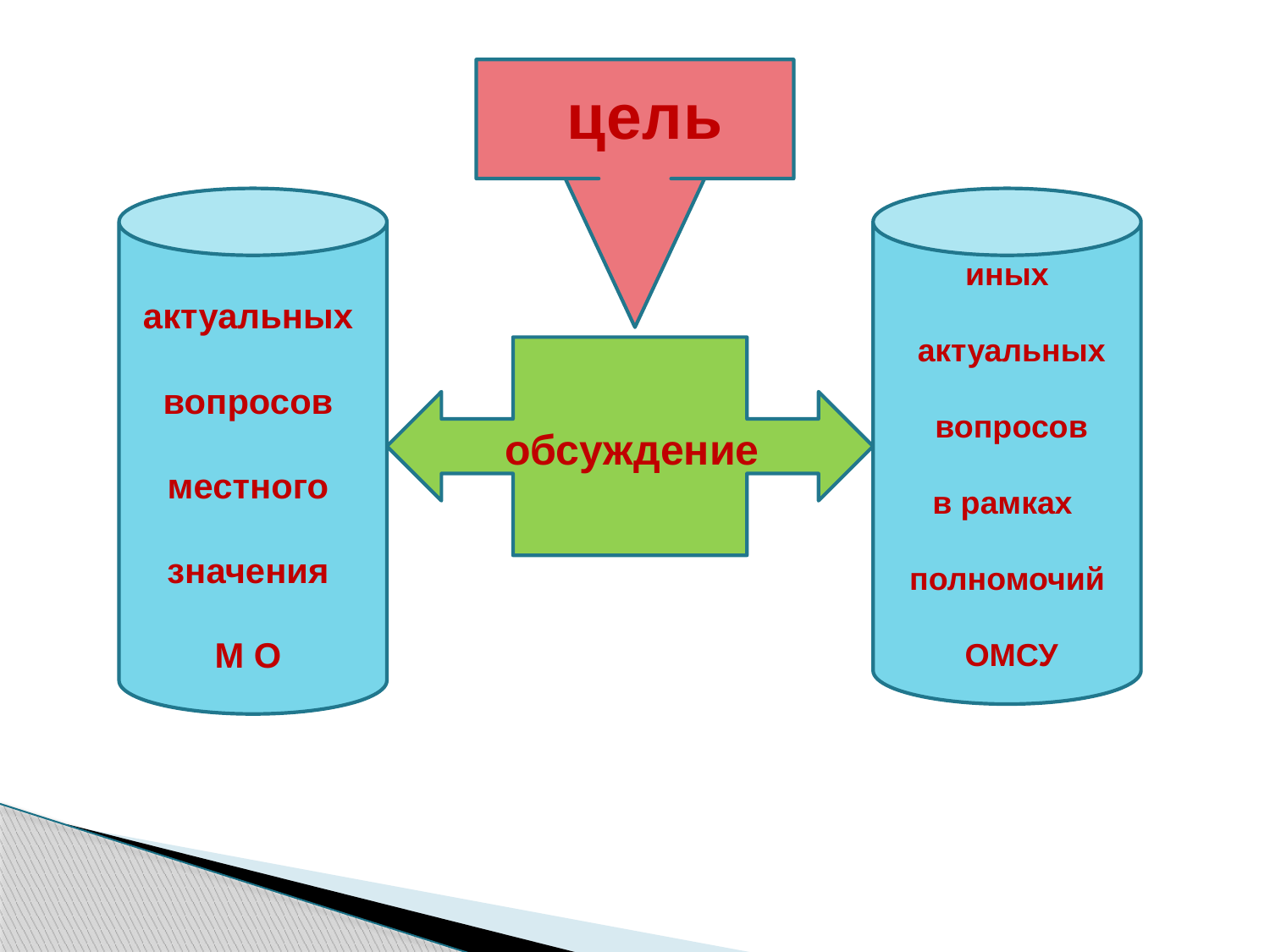

цель

иных

 актуальных

 вопросов

в рамках

полномочий

 ОМСУ
актуальных

вопросов

 местного

значения

М О

обсуждение